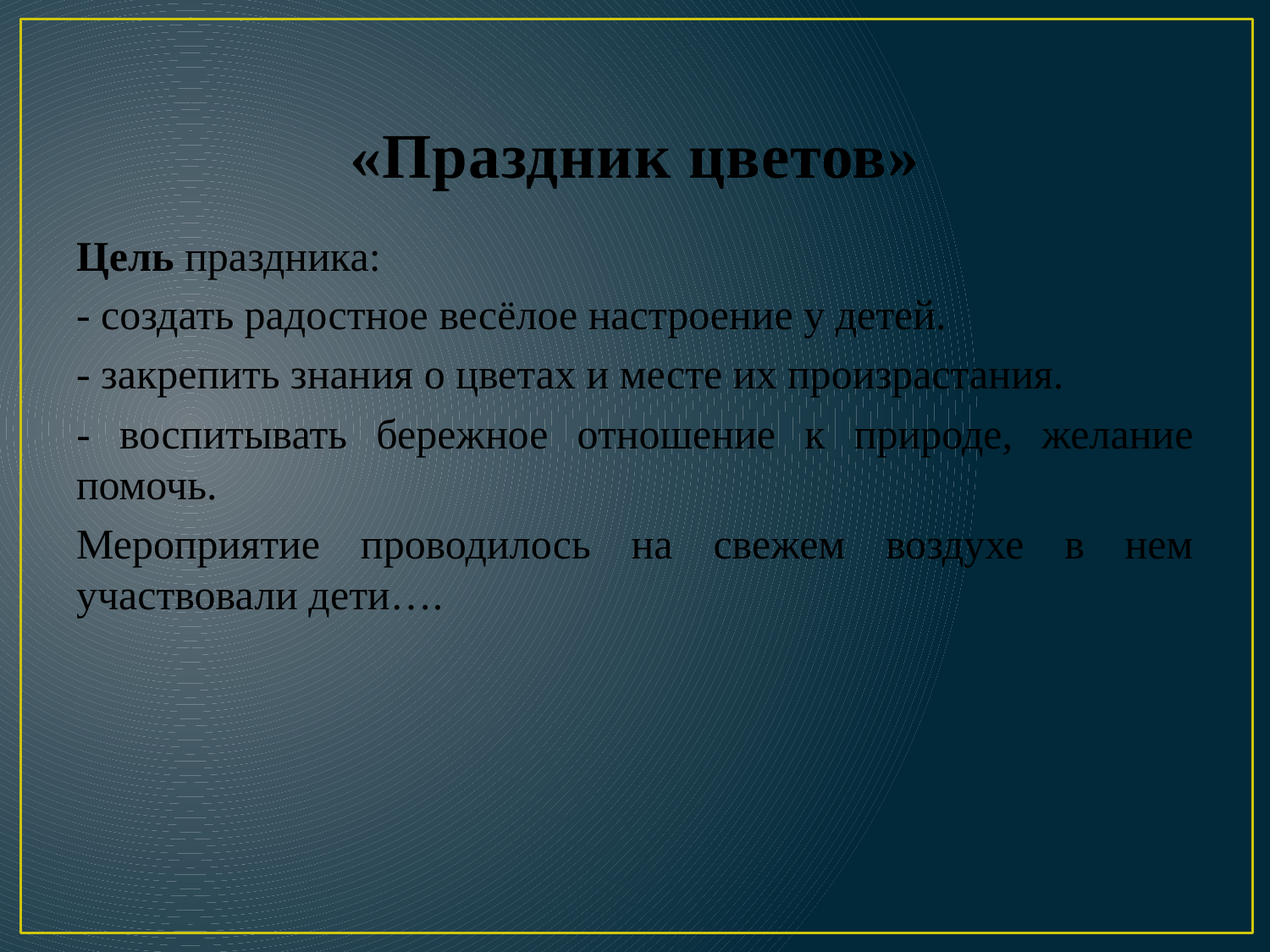

# «Праздник цветов»
Цель праздника:
- создать радостное весёлое настроение у детей.
- закрепить знания о цветах и месте их произрастания.
- воспитывать бережное отношение к природе, желание помочь.
Мероприятие проводилось на свежем воздухе в нем участвовали дети….